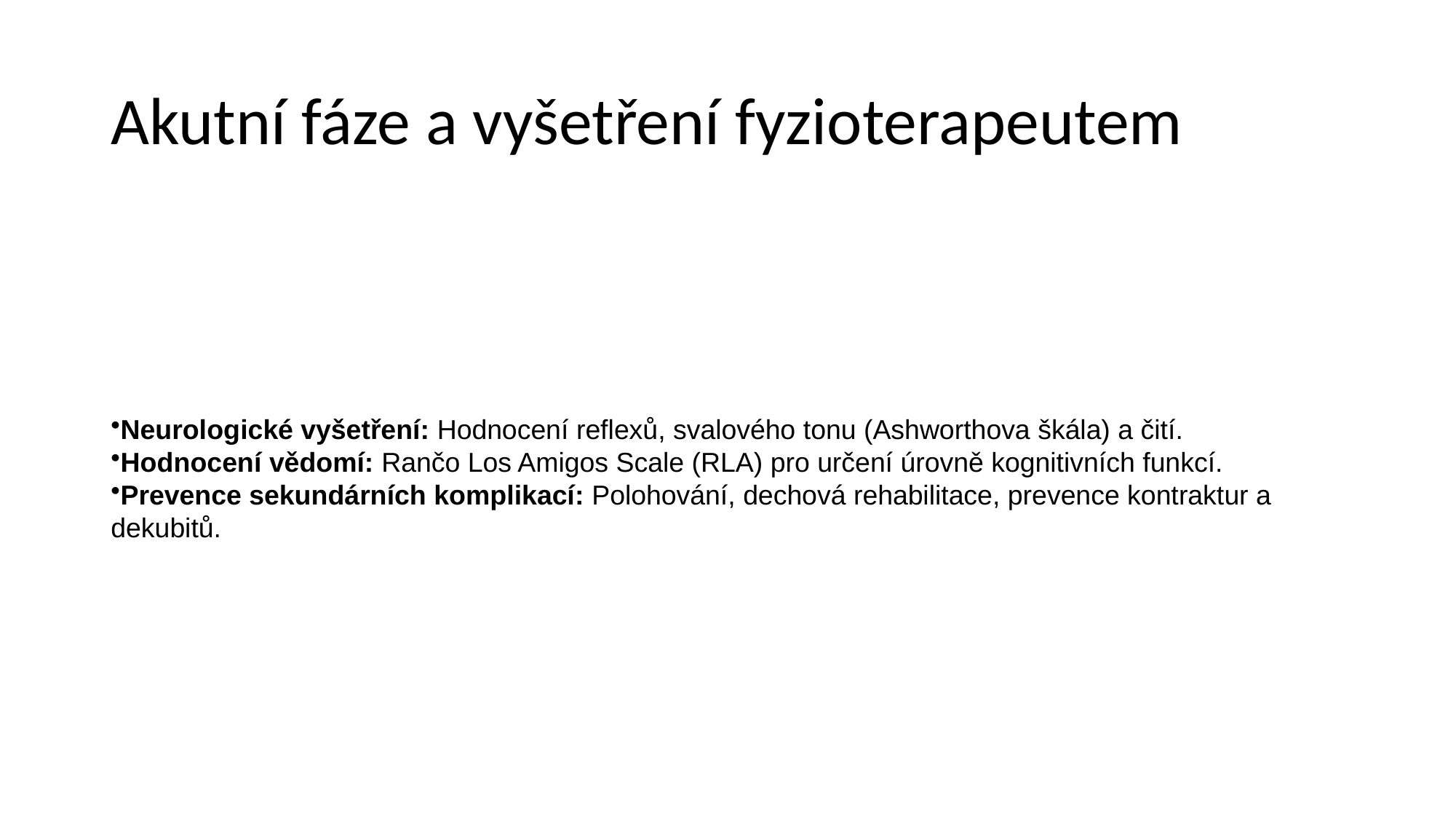

# Akutní fáze a vyšetření fyzioterapeutem
Neurologické vyšetření: Hodnocení reflexů, svalového tonu (Ashworthova škála) a čití.
Hodnocení vědomí: Rančo Los Amigos Scale (RLA) pro určení úrovně kognitivních funkcí.
Prevence sekundárních komplikací: Polohování, dechová rehabilitace, prevence kontraktur a dekubitů.